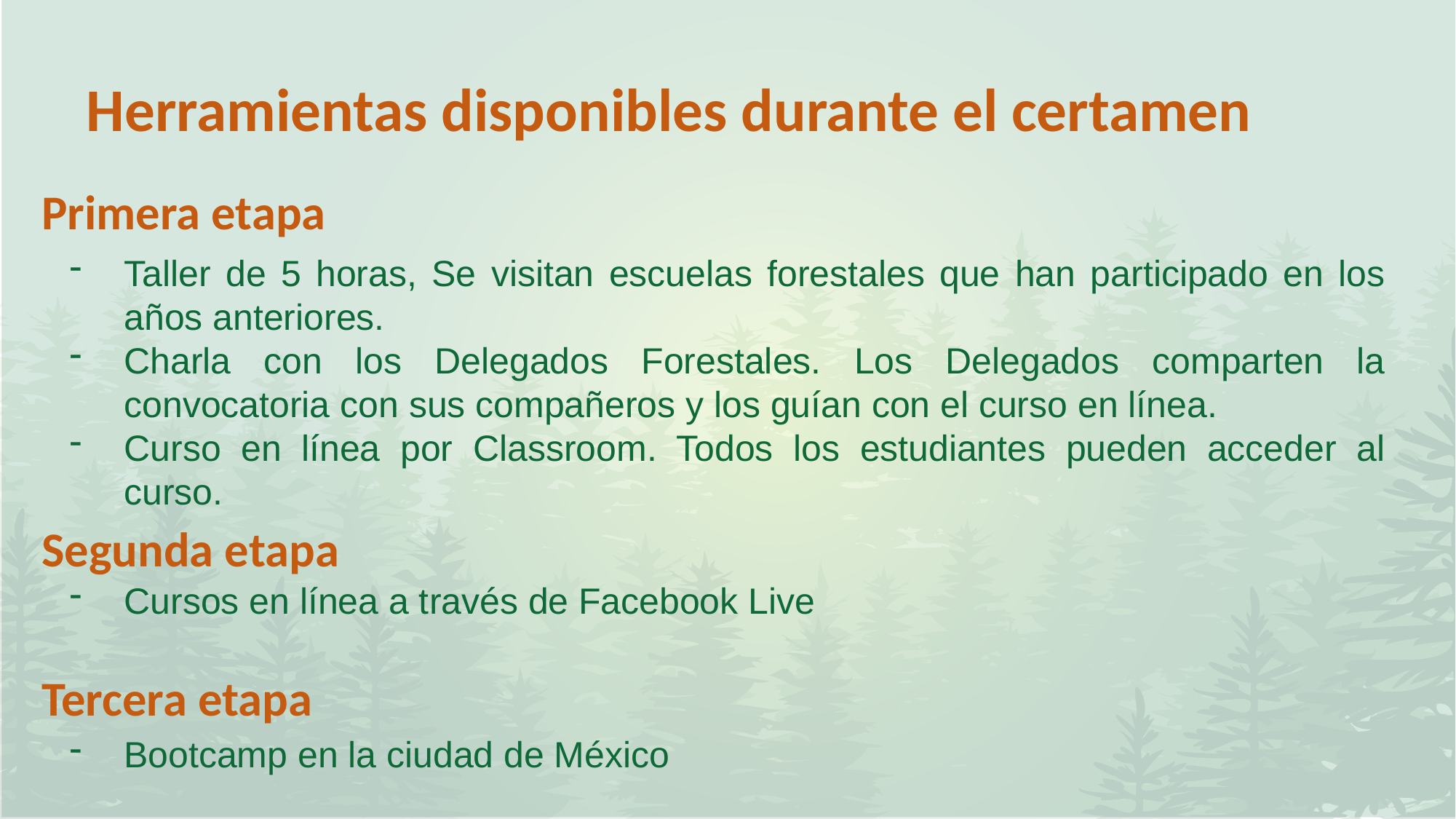

Herramientas disponibles durante el certamen
Primera etapa
Taller de 5 horas, Se visitan escuelas forestales que han participado en los años anteriores.
Charla con los Delegados Forestales. Los Delegados comparten la convocatoria con sus compañeros y los guían con el curso en línea.
Curso en línea por Classroom. Todos los estudiantes pueden acceder al curso.
Segunda etapa
Cursos en línea a través de Facebook Live
Tercera etapa
Bootcamp en la ciudad de México